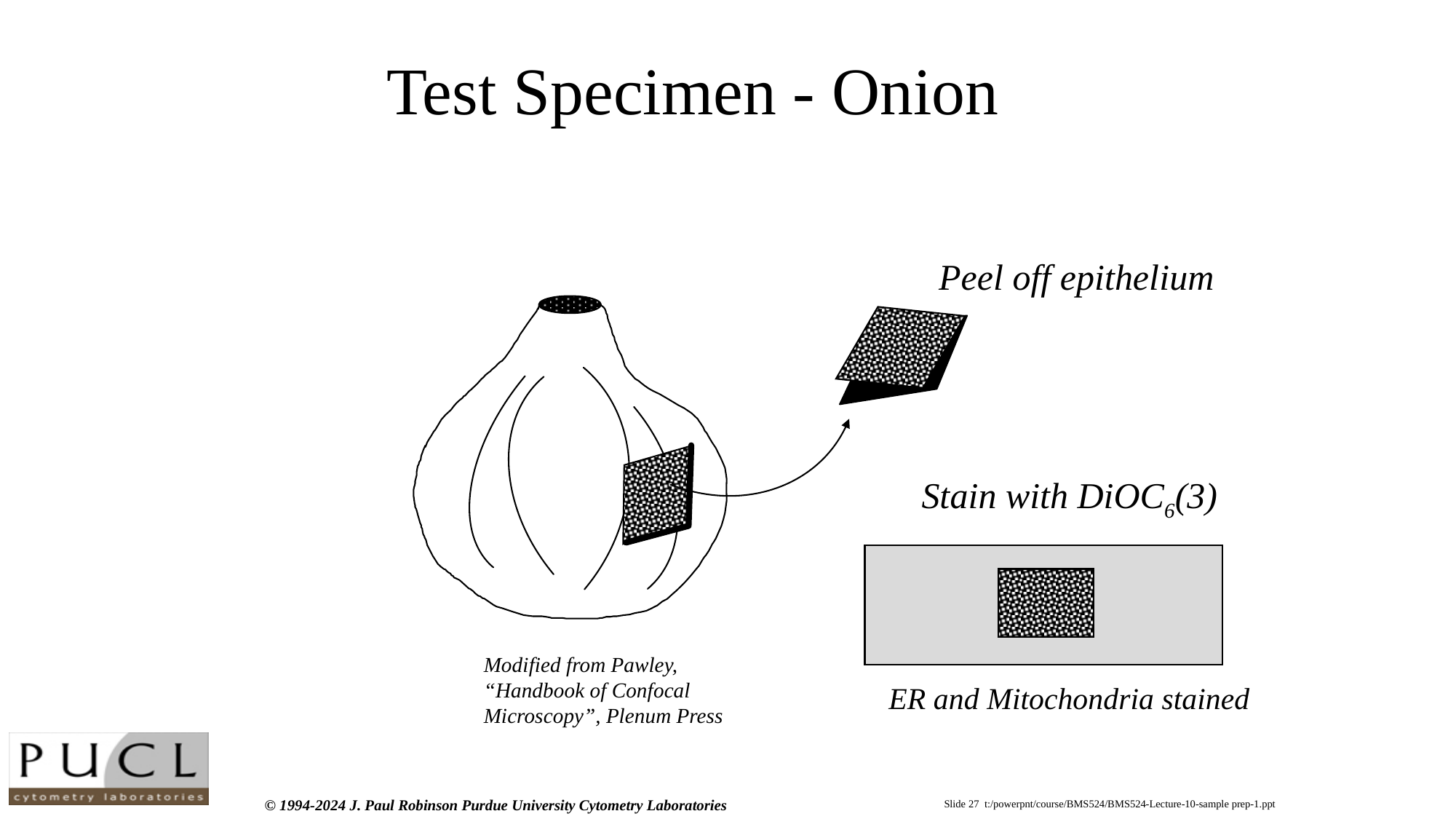

# Test Specimen - Onion
Peel off epithelium

Stain with DiOC6(3)

Modified from Pawley, “Handbook of Confocal Microscopy”, Plenum Press
ER and Mitochondria stained